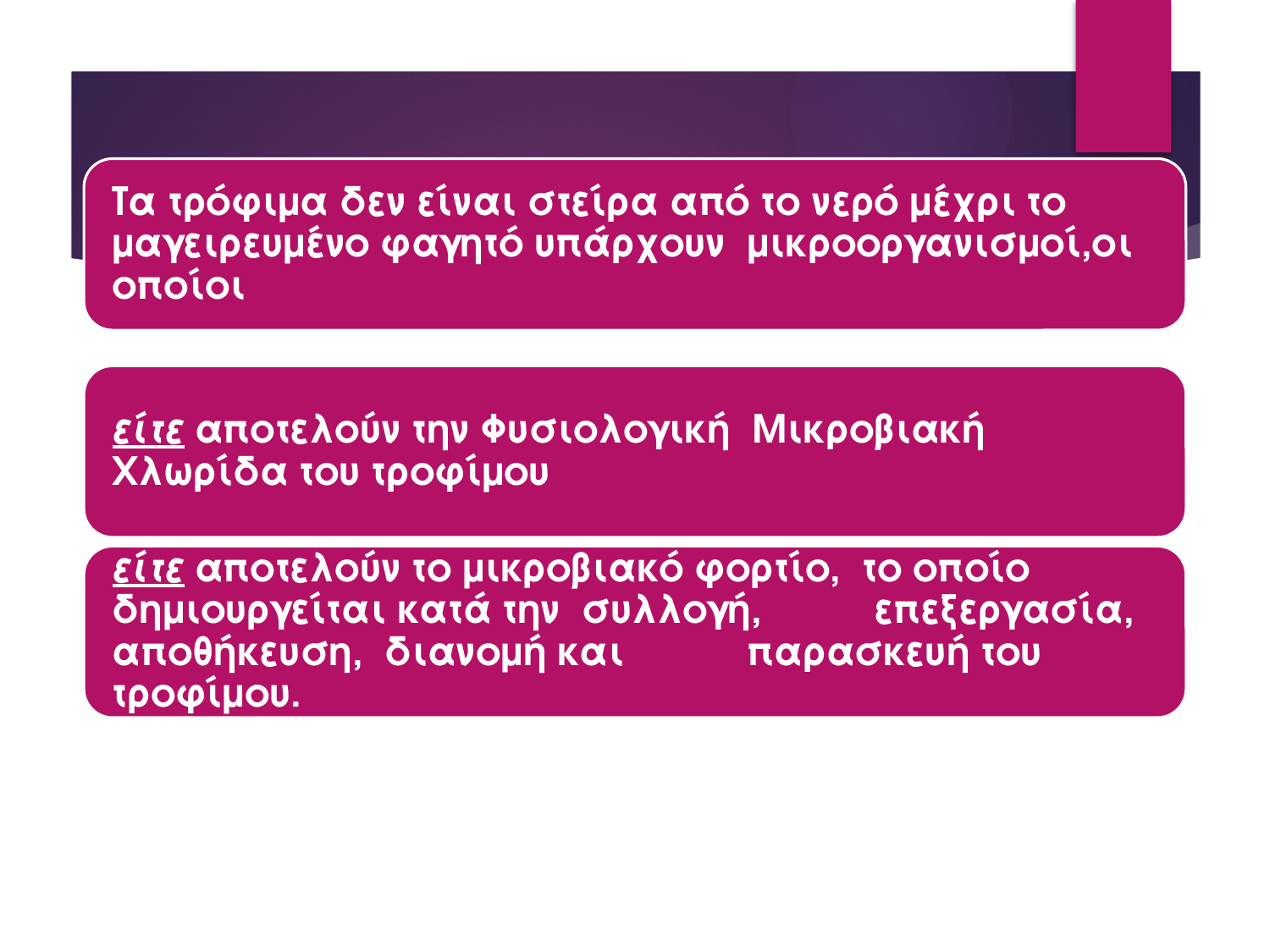

Τα τρόφιμα δεν είναι στείρα από το νερό μέχρι το μαγειρευμένο φαγητό υπάρχουν  μικροοργανισμοί,οι οποίοι
είτε αποτελούν την Φυσιολογική  Μικροβιακή Χλωρίδα του τροφίμου
είτε αποτελούν το μικροβιακό φορτίο,  το οποίο δημιουργείται κατά την  συλλογή,	επεξεργασία, αποθήκευση,  διανομή και	παρασκευή του τροφίμου.